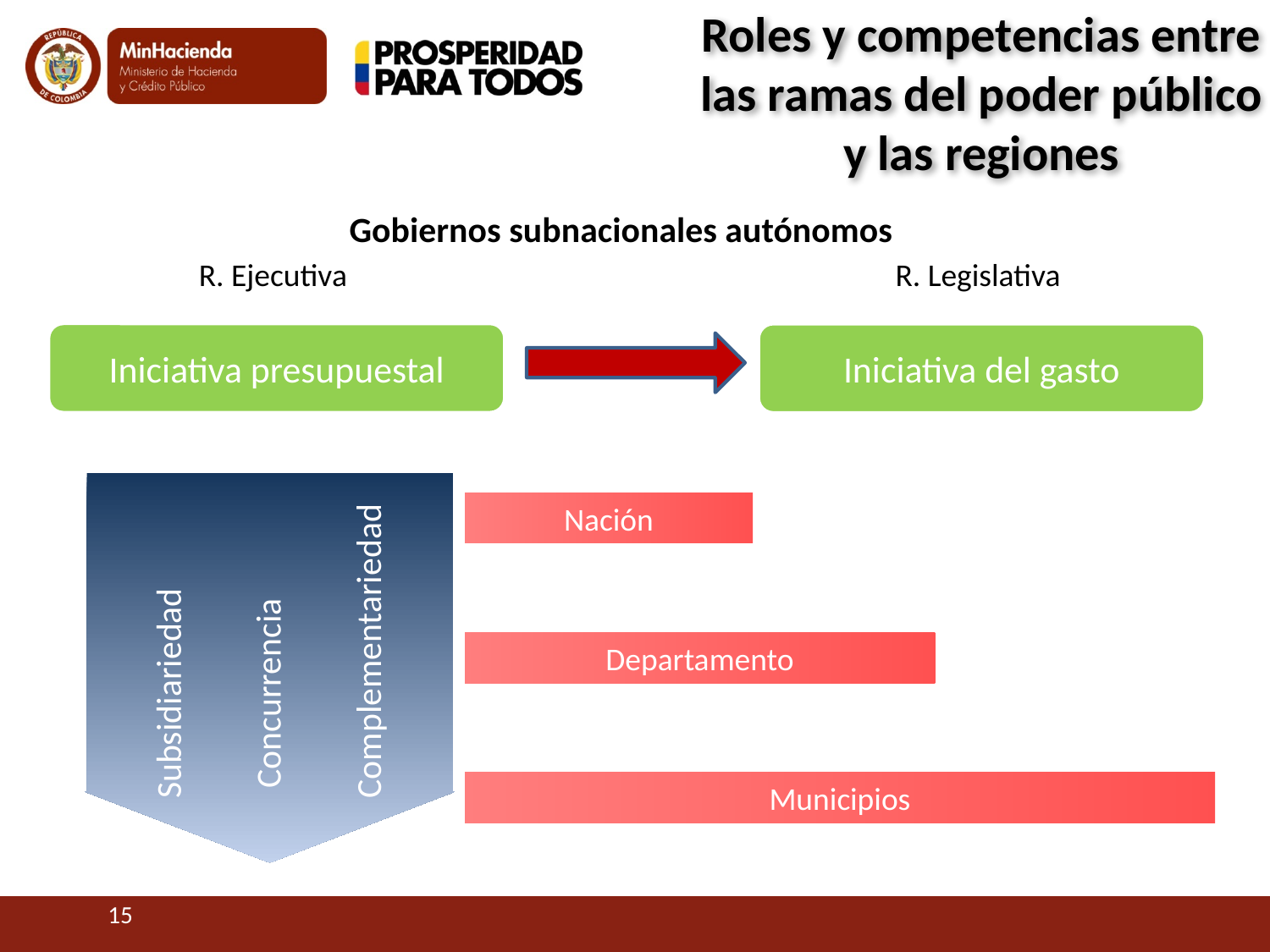

Roles y competencias entre las ramas del poder público y las regiones
Gobiernos subnacionales autónomos
R. Legislativa
R. Ejecutiva
Iniciativa presupuestal
Iniciativa del gasto

Nación
Complementariedad
Departamento
Subsidiariedad
Concurrencia
Municipios
15